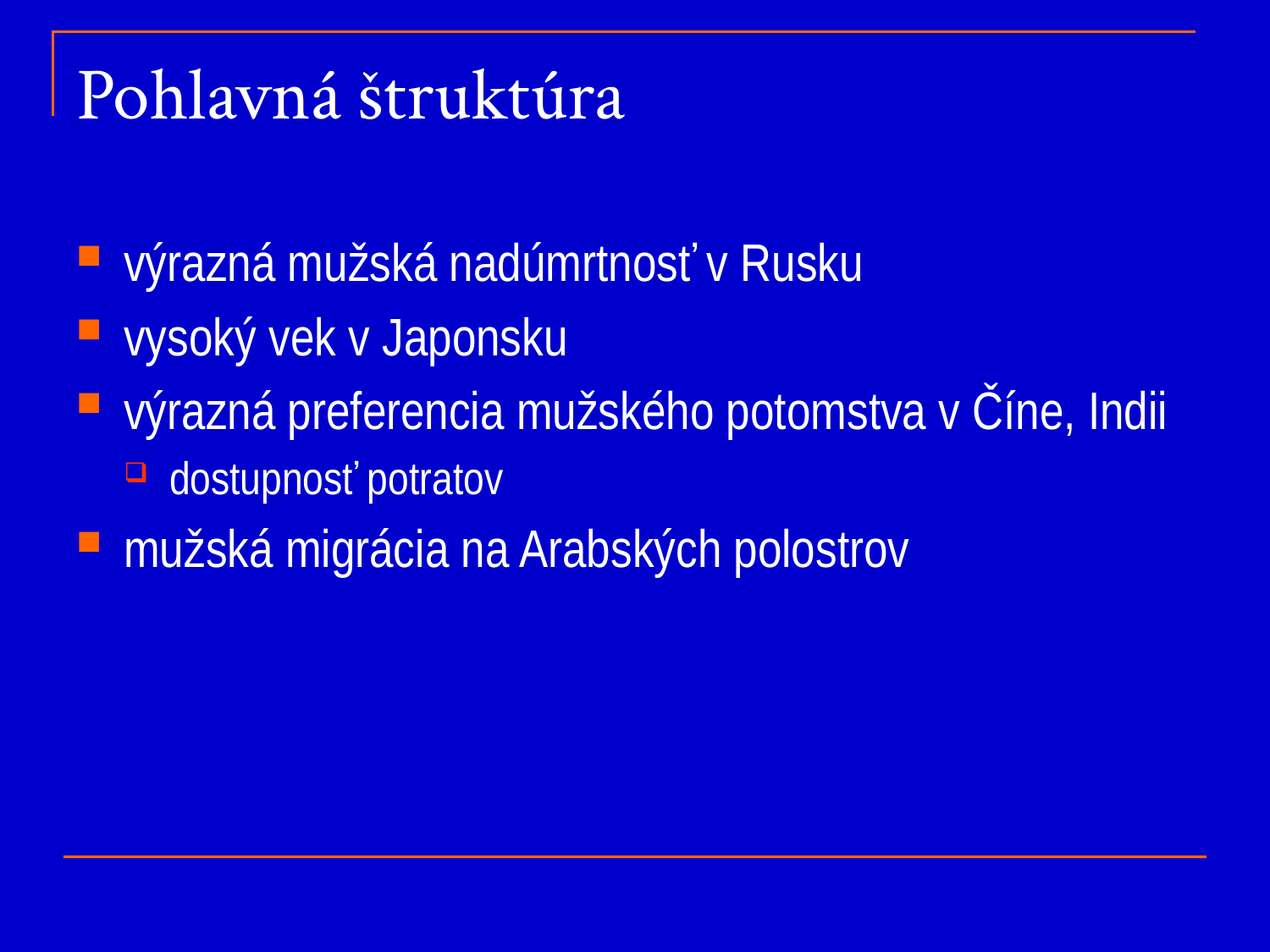

# Pohlavná štruktúra
výrazná mužská nadúmrtnosť v Rusku
vysoký vek v Japonsku
výrazná preferencia mužského potomstva v Číne, Indii
dostupnosť potratov
mužská migrácia na Arabských polostrov